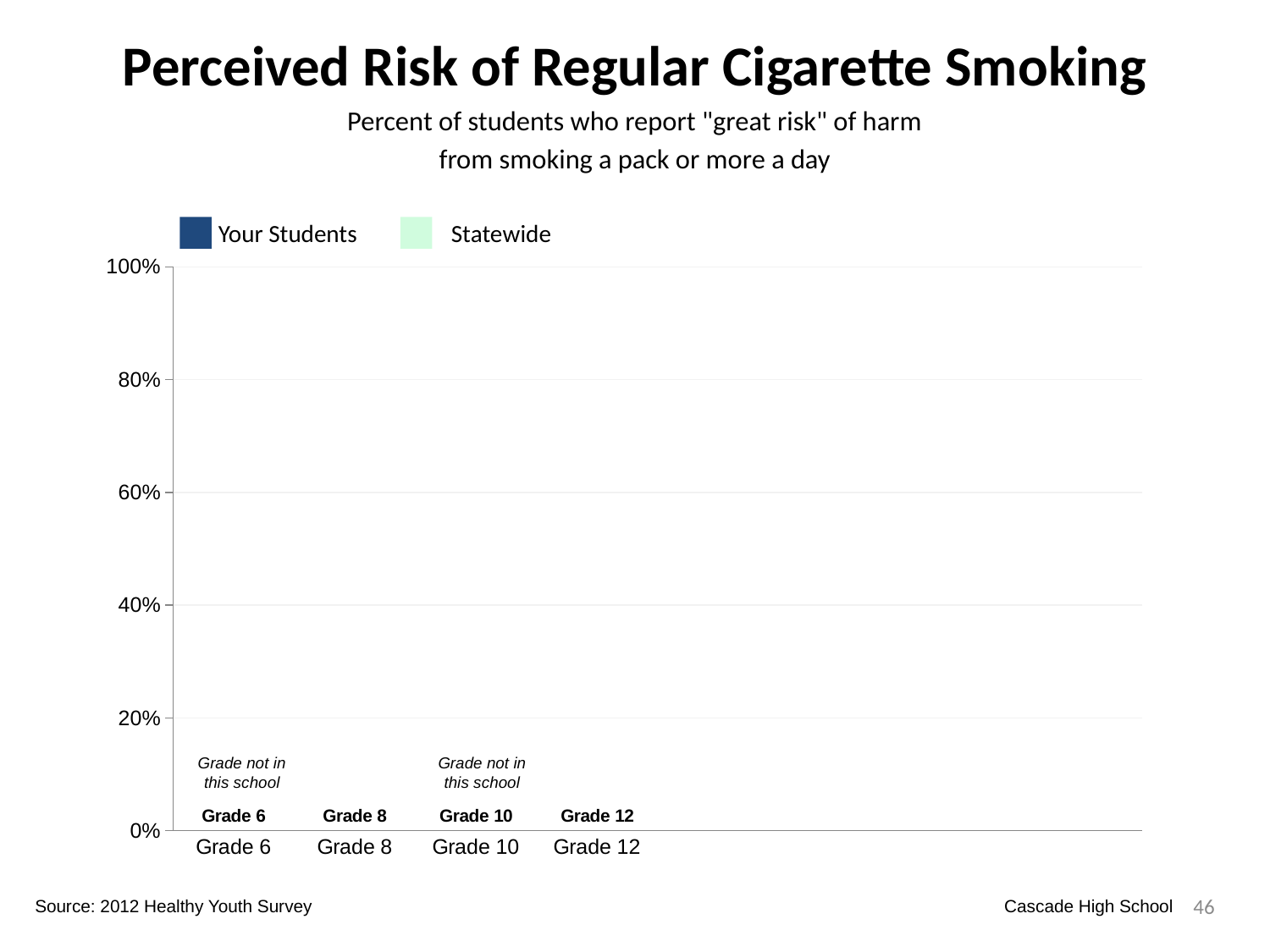

Perceived Risk of Regular Cigarette Smoking
Percent of students who report "great risk" of harm
from smoking a pack or more a day
Your Students
Statewide

### Chart

| Category | Your Students | Statewide | Dummy Bars |
|---|---|---|---|
| Grade 6 | 0.0 | 0.0 | 0.0 |
| Grade 8 | 0.0 | 0.0 | 0.0 |
| Grade 10 | 0.8051948051948052 | 0.7792176039119805 | 0.0 |
| Grade 12 | 0.7352941176470589 | 0.7538461538461538 | 0.0 |
Grade not in this school
Grade not in this school

46
Source: 2012 Healthy Youth Survey
Cascade High School